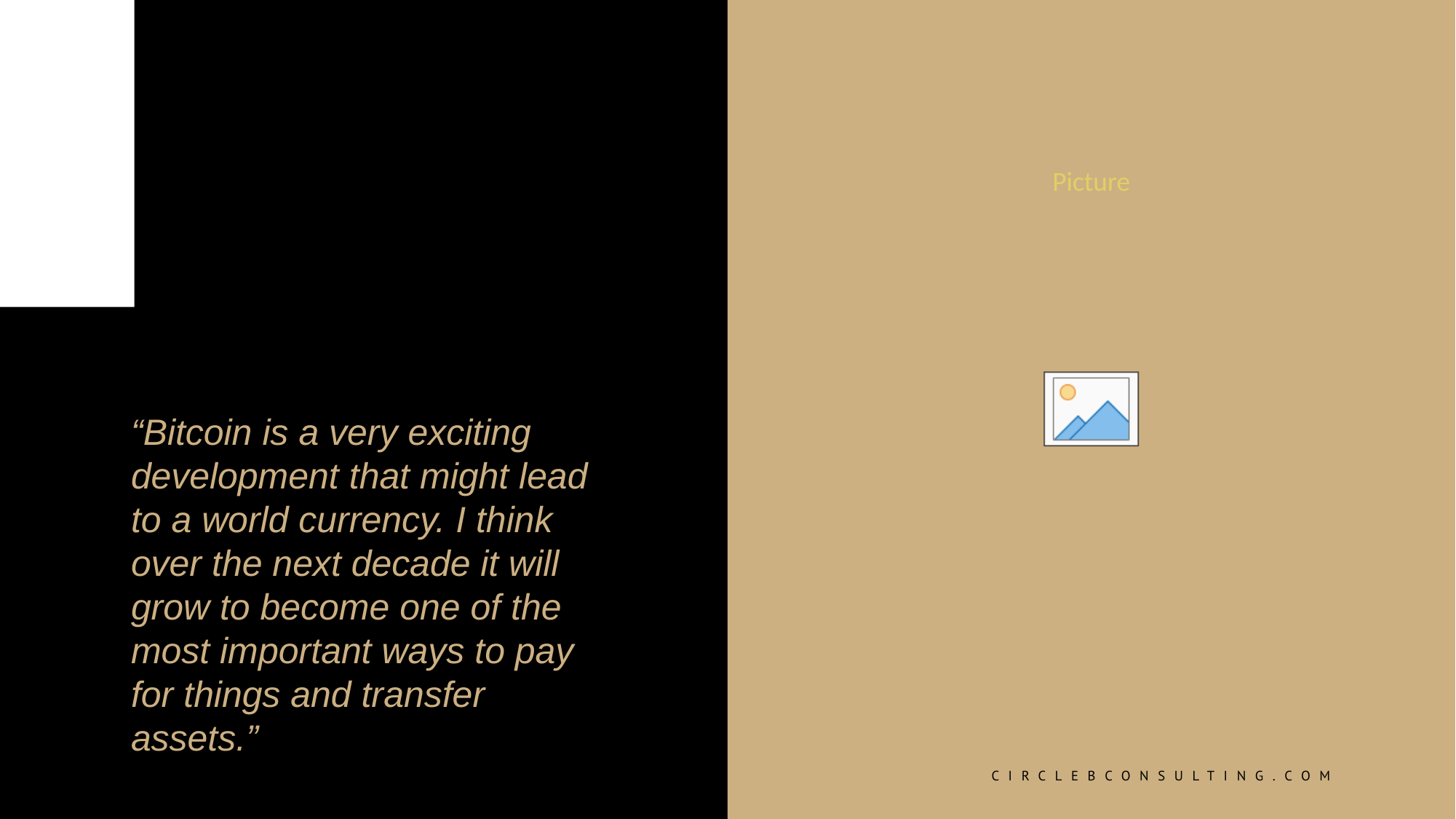

“Bitcoin is a very exciting development that might lead to a world currency. I think over the next decade it will grow to become one of the most important ways to pay for things and transfer assets.”
CIRCLEBCONSULTING.COM